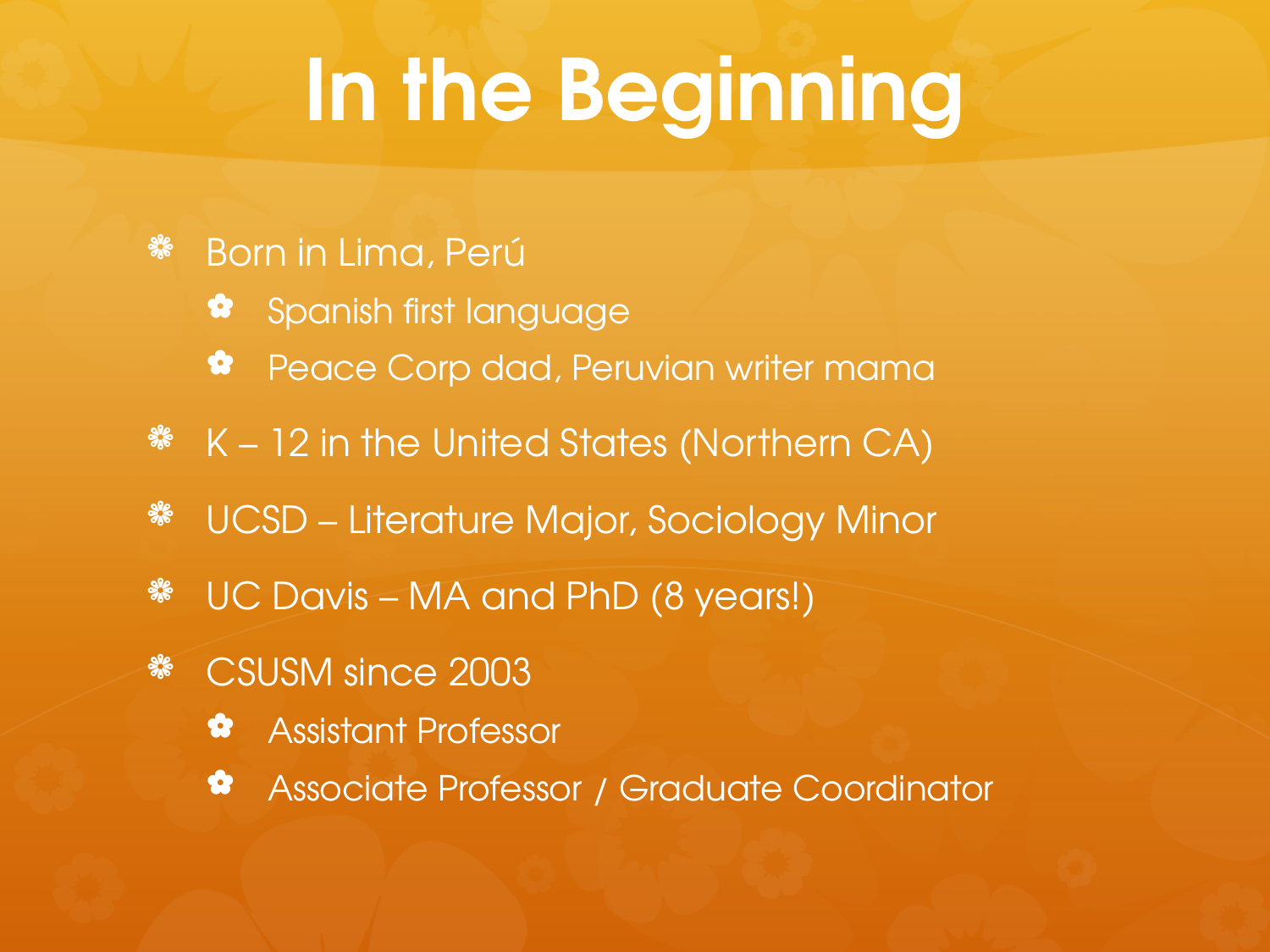

# In the Beginning
Born in Lima, Perú
Spanish first language
Peace Corp dad, Peruvian writer mama
K – 12 in the United States (Northern CA)
UCSD – Literature Major, Sociology Minor
UC Davis – MA and PhD (8 years!)
CSUSM since 2003
Assistant Professor
Associate Professor / Graduate Coordinator